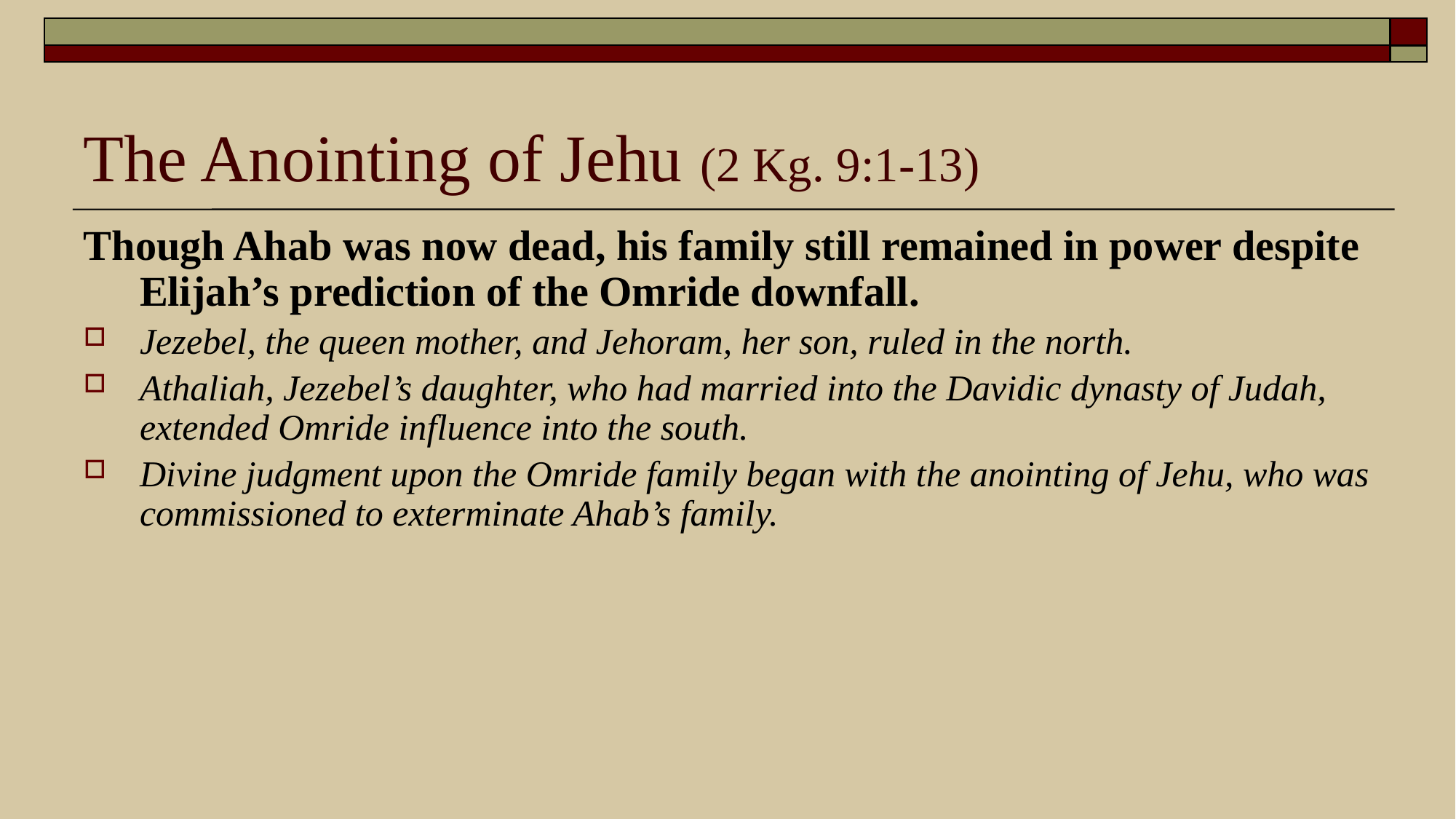

# The Anointing of Jehu (2 Kg. 9:1-13)
Though Ahab was now dead, his family still remained in power despite Elijah’s prediction of the Omride downfall.
Jezebel, the queen mother, and Jehoram, her son, ruled in the north.
Athaliah, Jezebel’s daughter, who had married into the Davidic dynasty of Judah, extended Omride influence into the south.
Divine judgment upon the Omride family began with the anointing of Jehu, who was commissioned to exterminate Ahab’s family.